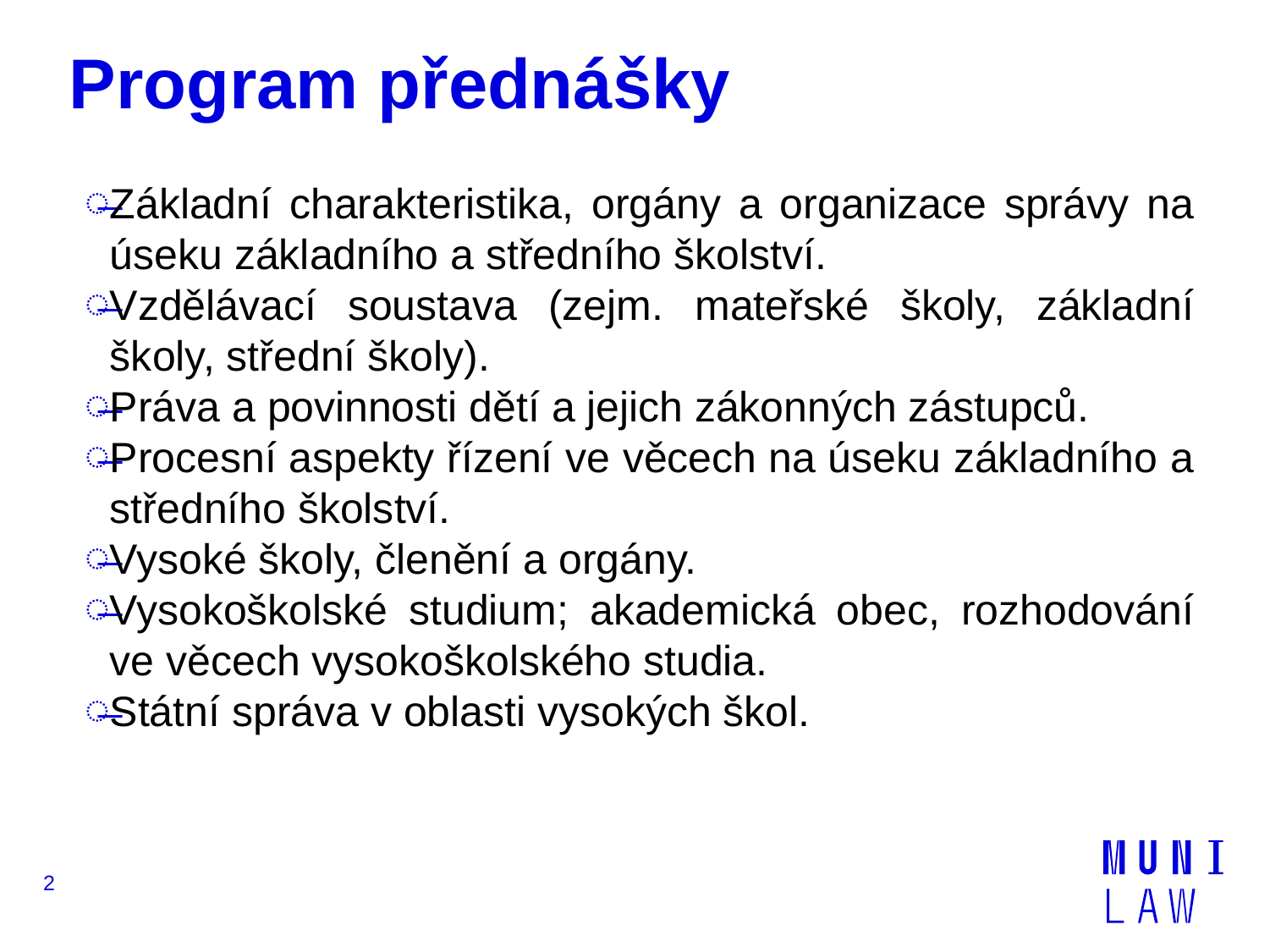

# Program přednášky
Základní charakteristika, orgány a organizace správy na úseku základního a středního školství.
Vzdělávací soustava (zejm. mateřské školy, základní školy, střední školy).
Práva a povinnosti dětí a jejich zákonných zástupců.
Procesní aspekty řízení ve věcech na úseku základního a středního školství.
Vysoké školy, členění a orgány.
Vysokoškolské studium; akademická obec, rozhodování ve věcech vysokoškolského studia.
Státní správa v oblasti vysokých škol.

2